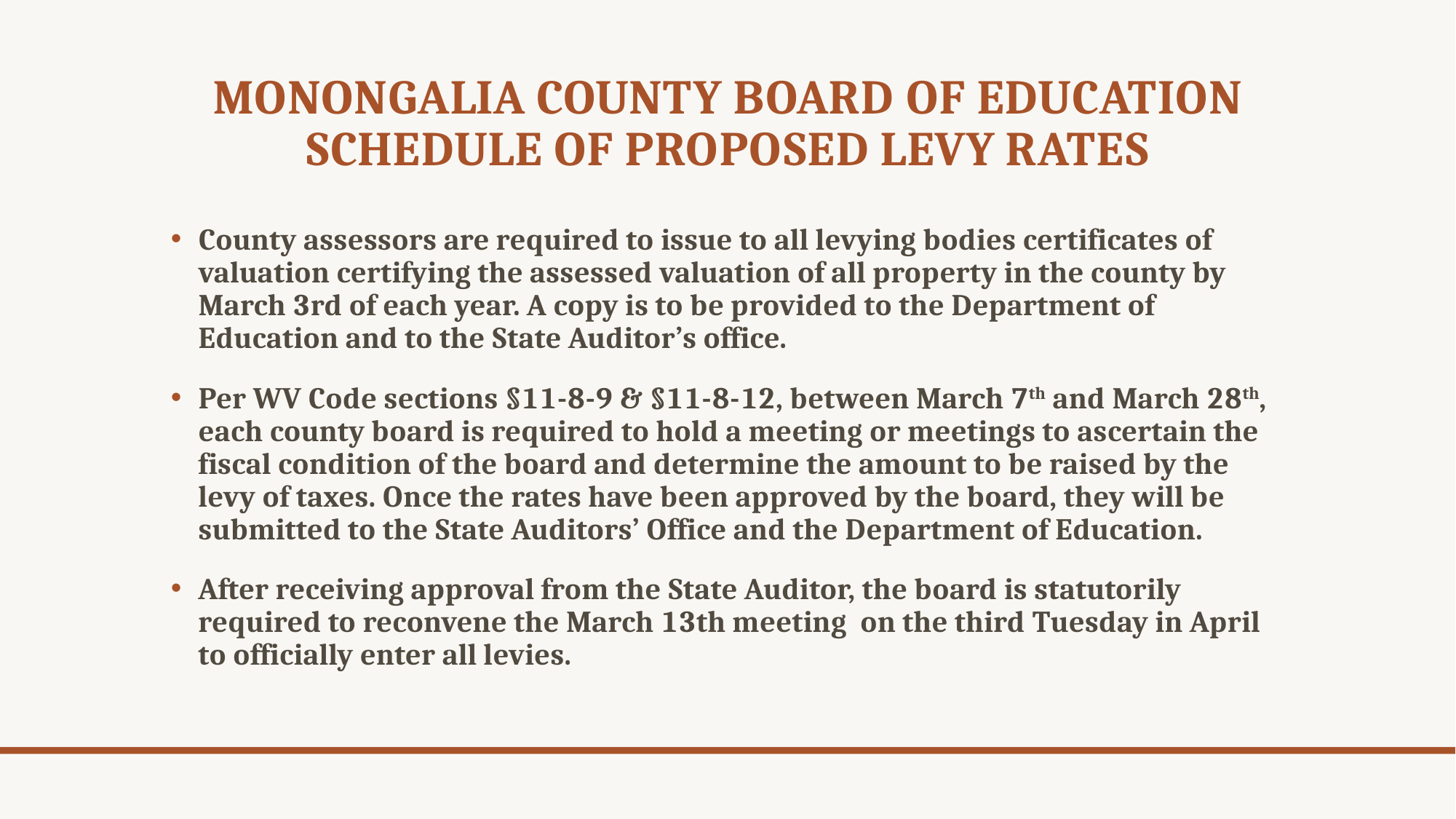

# Monongalia County BOARD OF EDUCATION Schedule of proposed levy rates
County assessors are required to issue to all levying bodies certificates of valuation certifying the assessed valuation of all property in the county by March 3rd of each year. A copy is to be provided to the Department of Education and to the State Auditor’s office.
Per WV Code sections §11-8-9 & §11-8-12, between March 7th and March 28th, each county board is required to hold a meeting or meetings to ascertain the fiscal condition of the board and determine the amount to be raised by the levy of taxes. Once the rates have been approved by the board, they will be submitted to the State Auditors’ Office and the Department of Education.
After receiving approval from the State Auditor, the board is statutorily required to reconvene the March 13th meeting  on the third Tuesday in April to officially enter all levies.